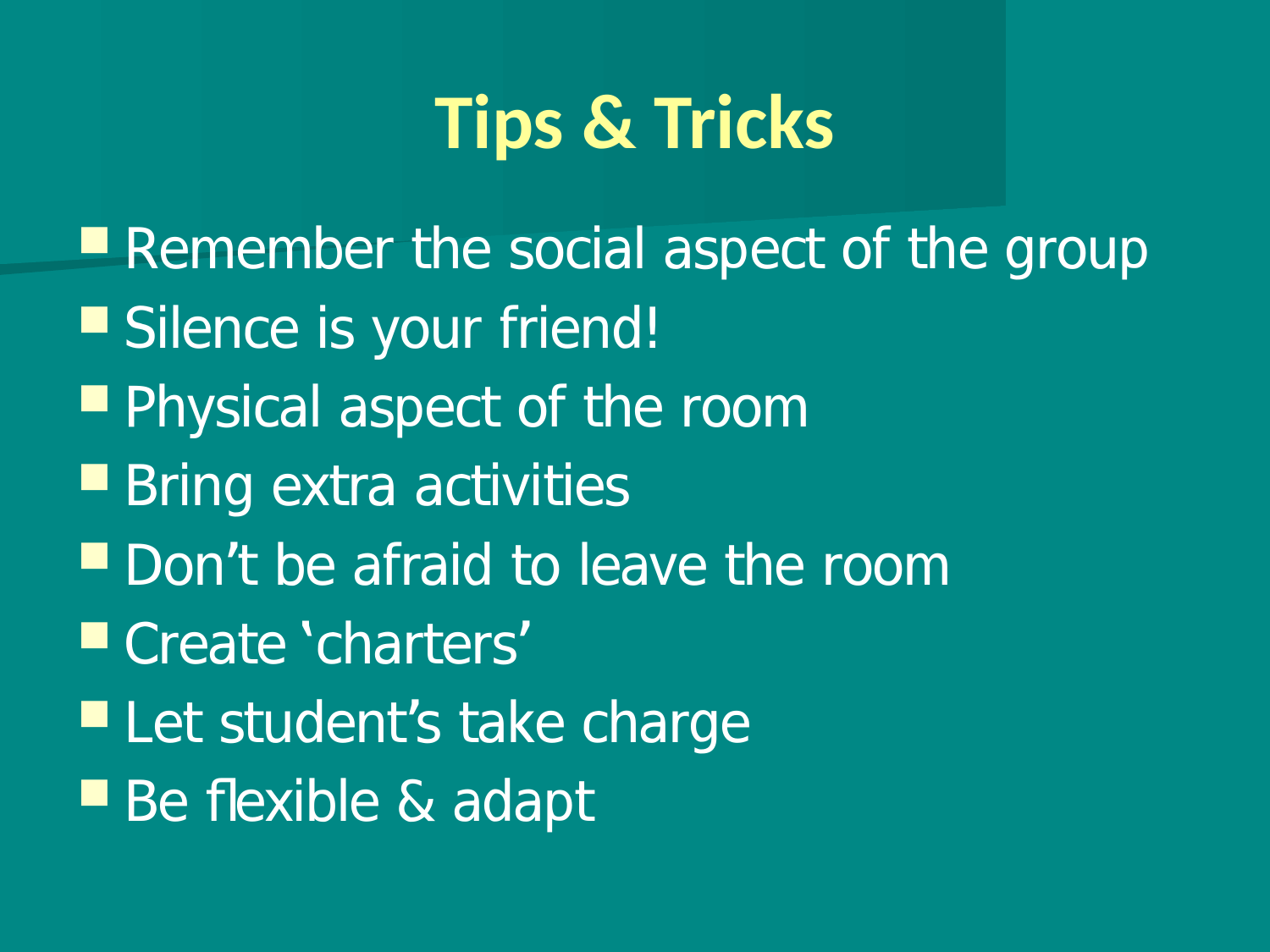

# Tips & Tricks
Remember the social aspect of the group
Silence is your friend!
Physical aspect of the room
Bring extra activities
Don’t be afraid to leave the room
Create ‘charters’
Let student’s take charge
Be flexible & adapt